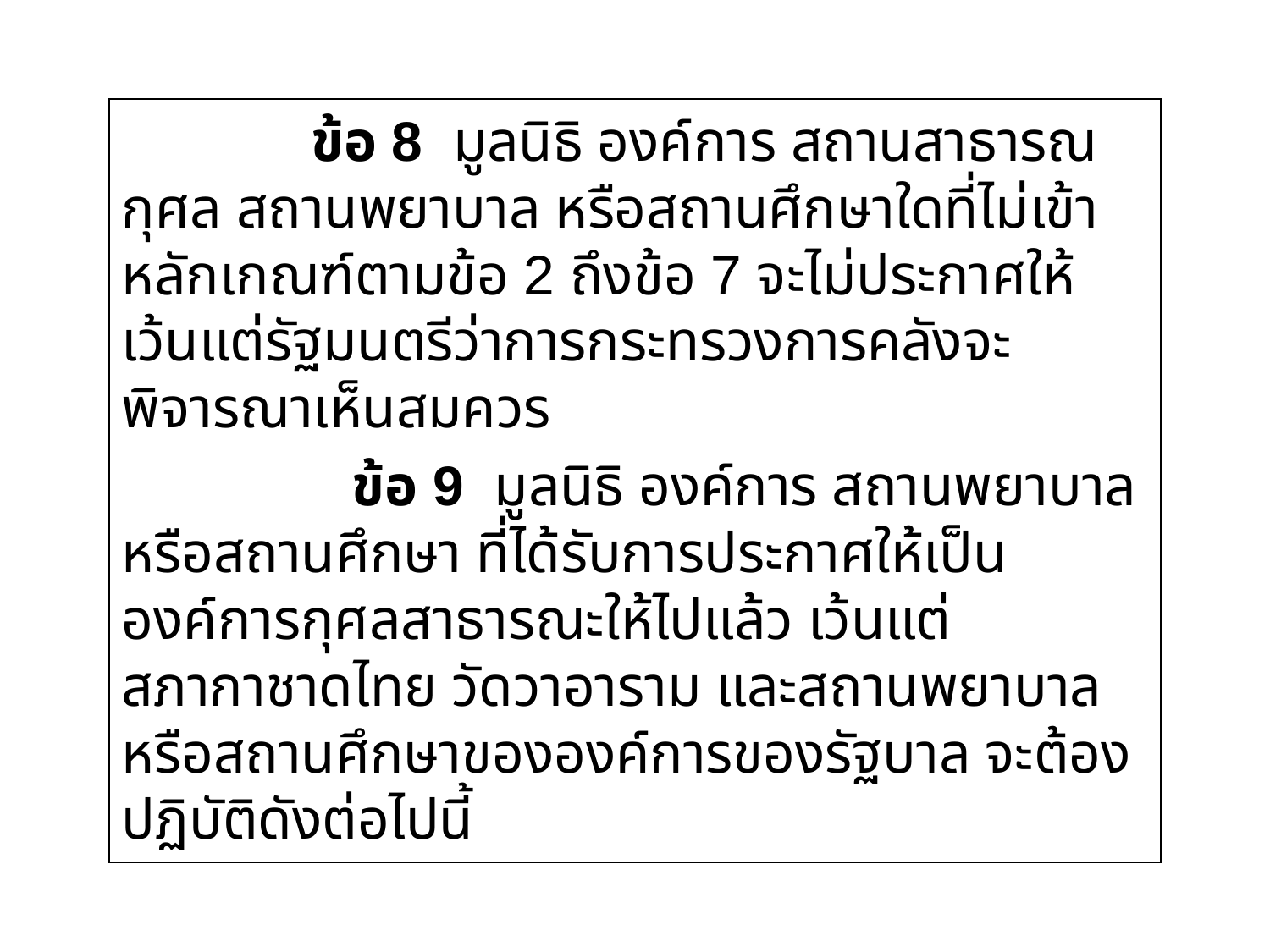

#
                ข้อ 8  มูลนิธิ องค์การ สถานสาธารณกุศล สถานพยาบาล หรือสถานศึกษาใดที่ไม่เข้าหลักเกณฑ์ตามข้อ 2 ถึงข้อ 7 จะไม่ประกาศให้ เว้นแต่รัฐมนตรีว่าการกระทรวงการคลังจะพิจารณาเห็นสมควร
                ข้อ 9  มูลนิธิ องค์การ สถานพยาบาล หรือสถานศึกษา ที่ได้รับการประกาศให้เป็นองค์การกุศลสาธารณะให้ไปแล้ว เว้นแต่สภากาชาดไทย วัดวาอาราม และสถานพยาบาล หรือสถานศึกษาขององค์การของรัฐบาล จะต้องปฏิบัติดังต่อไปนี้